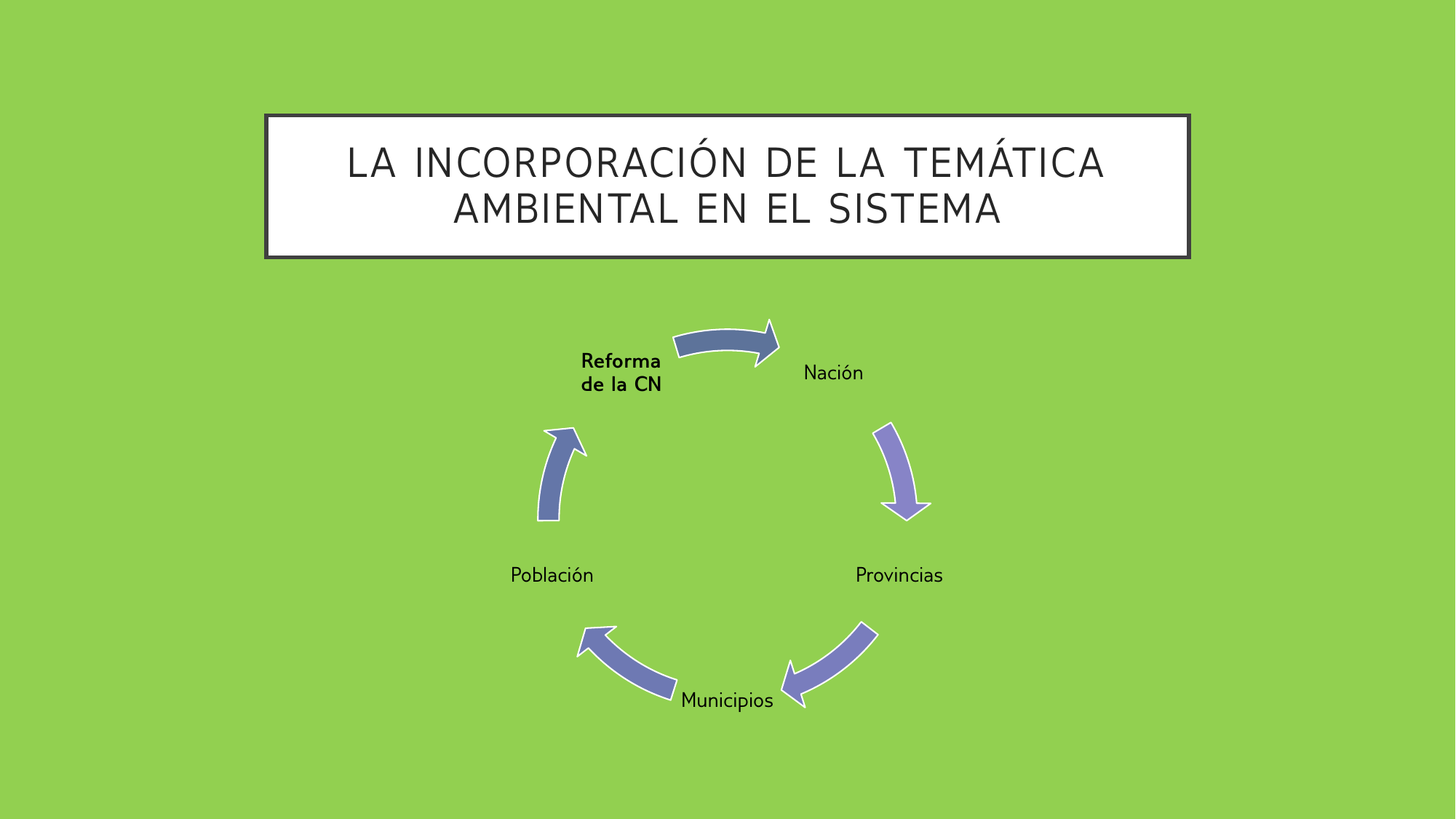

# La incorporación de la temática ambiental en el sistema
Nación
Provincias
Municipios
Población
Reforma de la CN